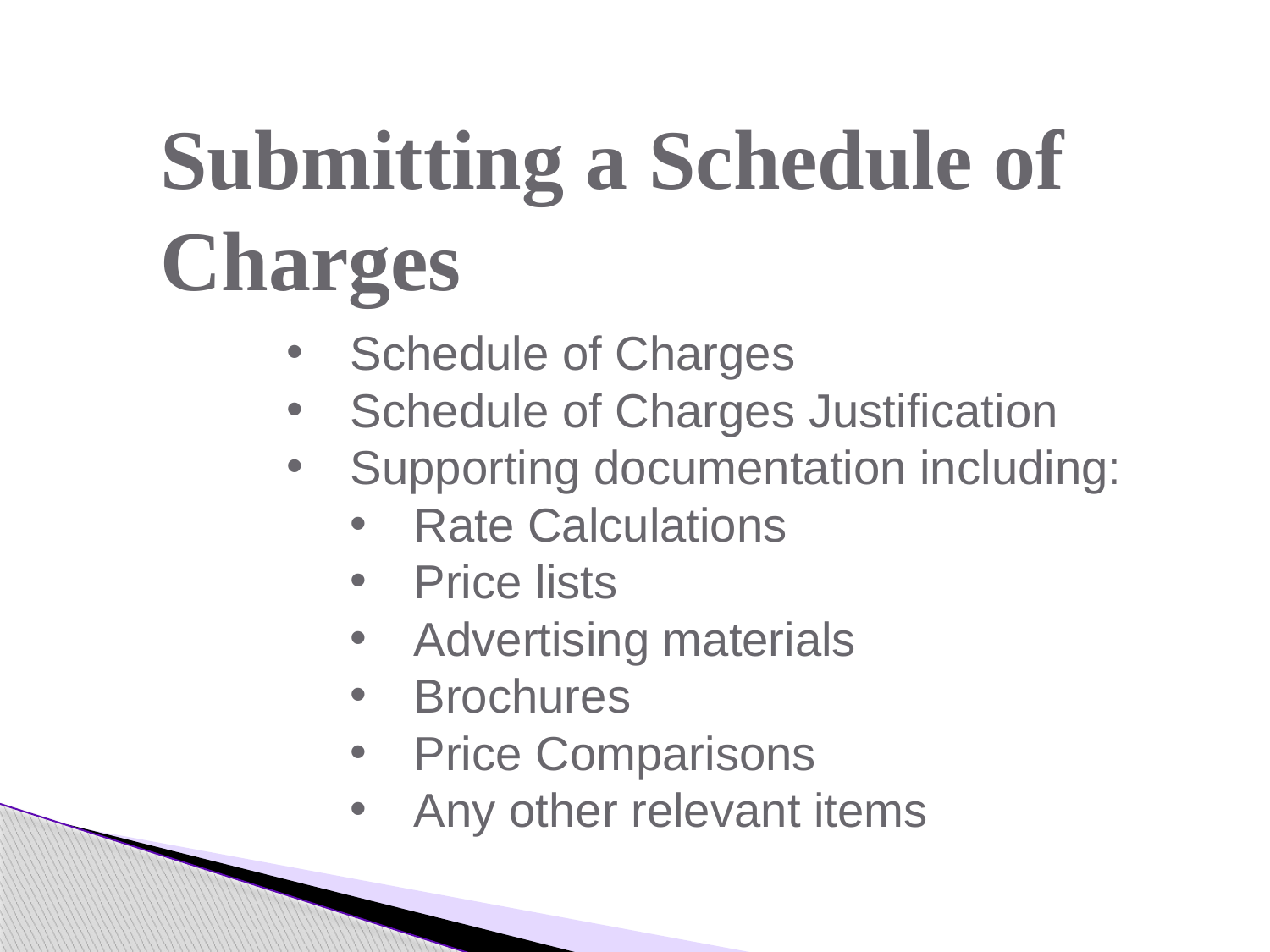

Submitting a Schedule of Charges
Schedule of Charges
Schedule of Charges Justification
Supporting documentation including:
Rate Calculations
Price lists
Advertising materials
Brochures
Price Comparisons
Any other relevant items